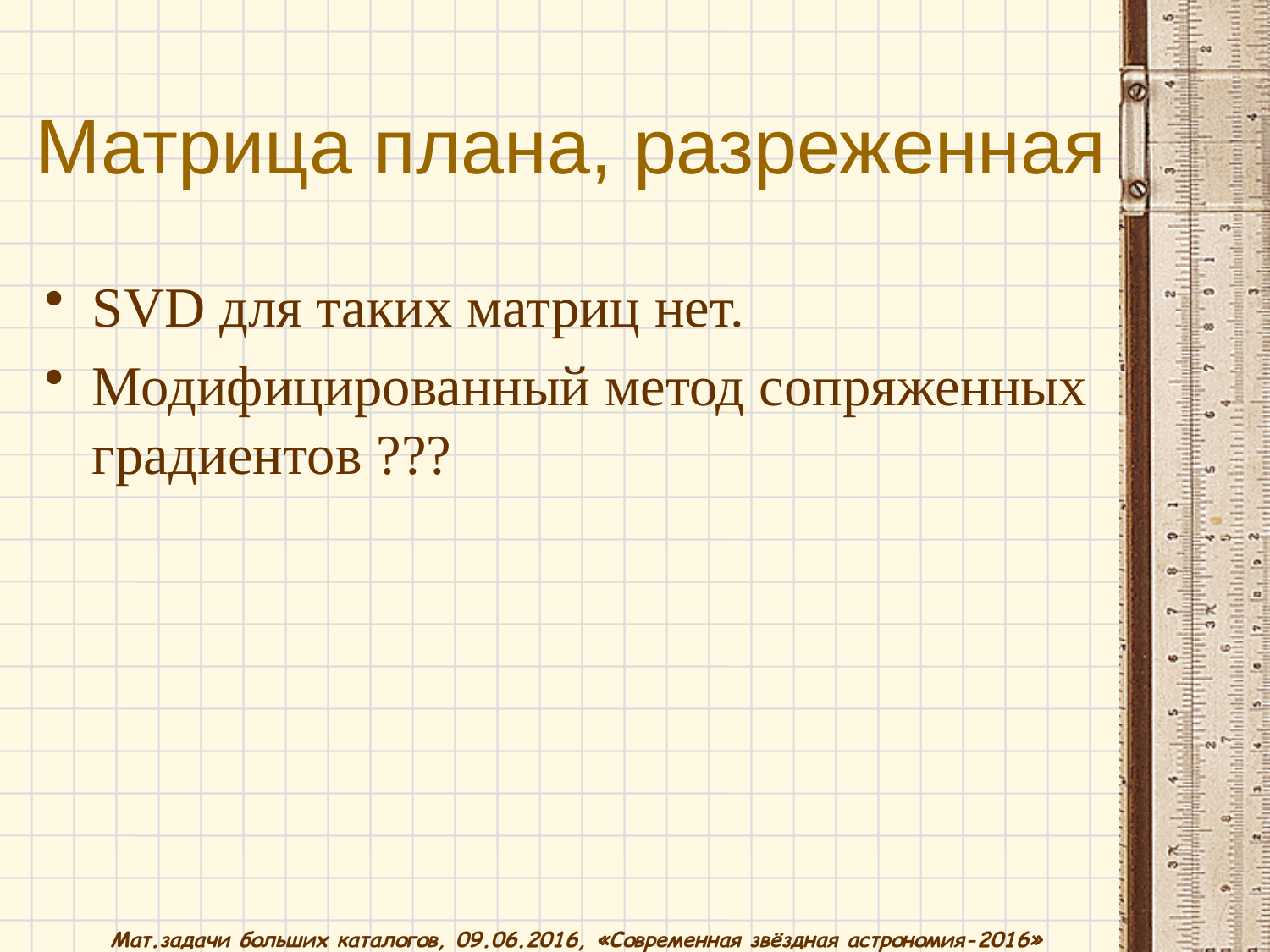

# Матрица плана, разреженная
SVD для таких матриц нет.
Модифицированный метод сопряженных градиентов ???
Мат.задачи больших каталогов, 09.06.2016, «Современная звёздная астрономия-2016»